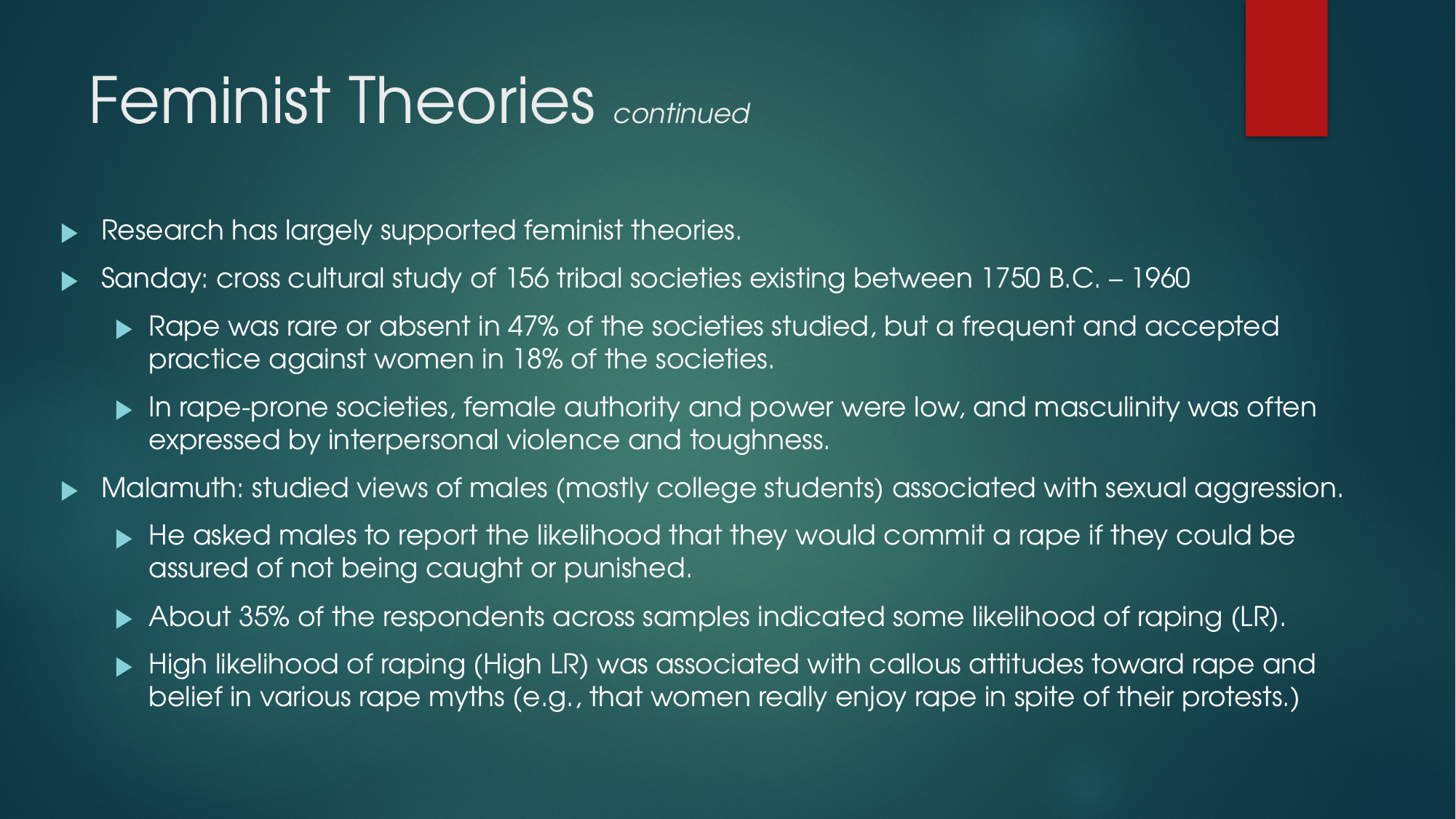

# Feminist Theories continued
Research has largely supported feminist theories.
Sanday: cross cultural study of 156 tribal societies existing between 1750 B.C. – 1960
Rape was rare or absent in 47% of the societies studied, but a frequent and accepted practice against women in 18% of the societies.
In rape-prone societies, female authority and power were low, and masculinity was often expressed by interpersonal violence and toughness.
Malamuth: studied views of males (mostly college students) associated with sexual aggression.
He asked males to report the likelihood that they would commit a rape if they could be assured of not being caught or punished.
About 35% of the respondents across samples indicated some likelihood of raping (LR).
High likelihood of raping (High LR) was associated with callous attitudes toward rape and belief in various rape myths (e.g., that women really enjoy rape in spite of their protests.)